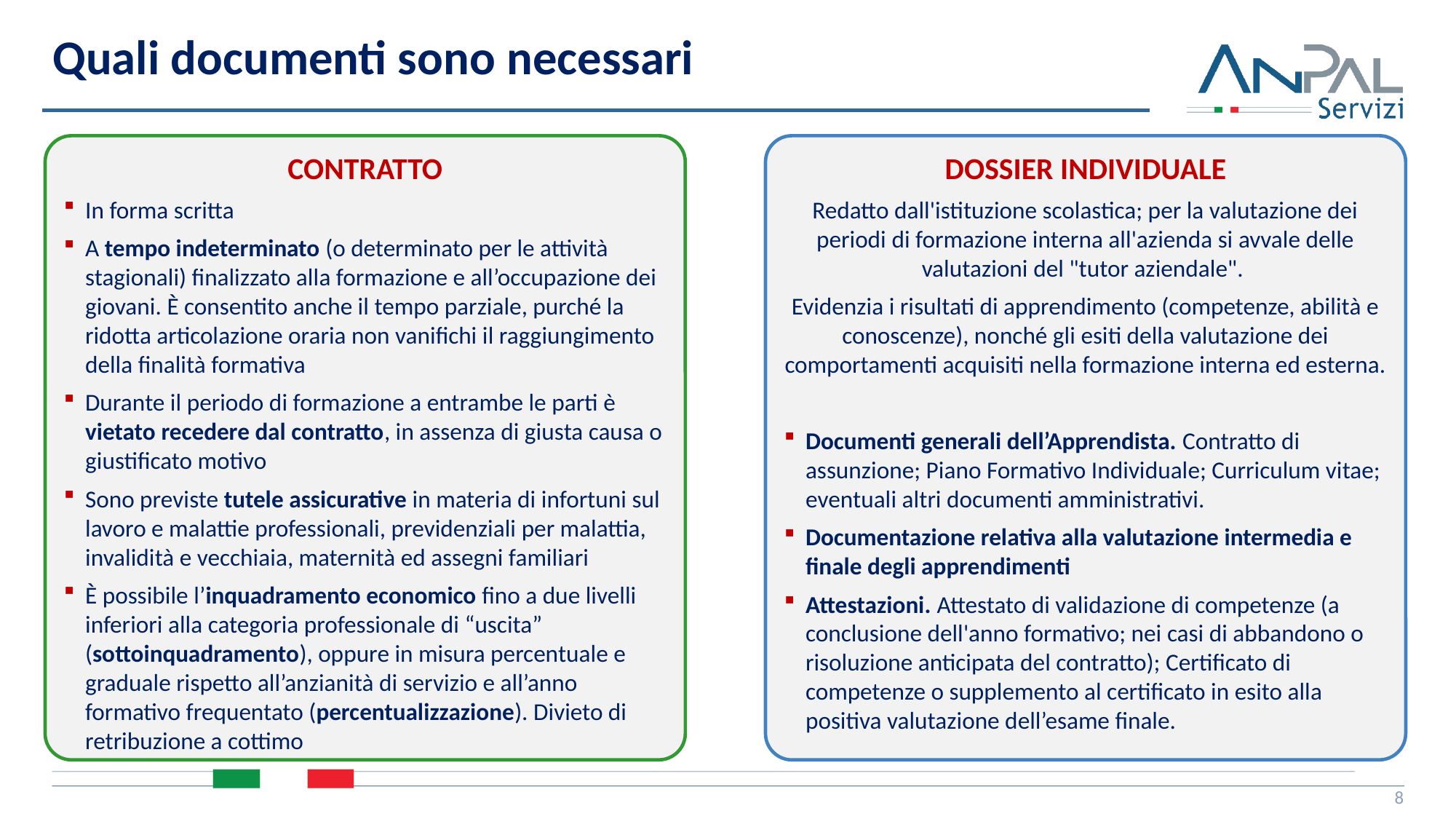

Quali documenti sono necessari
CONTRATTO
In forma scritta
A tempo indeterminato (o determinato per le attività stagionali) finalizzato alla formazione e all’occupazione dei giovani. È consentito anche il tempo parziale, purché la ridotta articolazione oraria non vanifichi il raggiungimento della finalità formativa
Durante il periodo di formazione a entrambe le parti è vietato recedere dal contratto, in assenza di giusta causa o giustificato motivo
Sono previste tutele assicurative in materia di infortuni sul lavoro e malattie professionali, previdenziali per malattia, invalidità e vecchiaia, maternità ed assegni familiari
È possibile l’inquadramento economico fino a due livelli inferiori alla categoria professionale di “uscita” (sottoinquadramento), oppure in misura percentuale e graduale rispetto all’anzianità di servizio e all’anno formativo frequentato (percentualizzazione). Divieto di retribuzione a cottimo
DOSSIER INDIVIDUALE
Redatto dall'istituzione scolastica; per la valutazione dei periodi di formazione interna all'azienda si avvale delle valutazioni del "tutor aziendale".
Evidenzia i risultati di apprendimento (competenze, abilità e conoscenze), nonché gli esiti della valutazione dei comportamenti acquisiti nella formazione interna ed esterna.

Documenti generali dell’Apprendista. Contratto di assunzione; Piano Formativo Individuale; Curriculum vitae; eventuali altri documenti amministrativi.
Documentazione relativa alla valutazione intermedia e finale degli apprendimenti
Attestazioni. Attestato di validazione di competenze (a conclusione dell'anno formativo; nei casi di abbandono o risoluzione anticipata del contratto); Certificato di competenze o supplemento al certificato in esito alla positiva valutazione dell’esame finale.
8